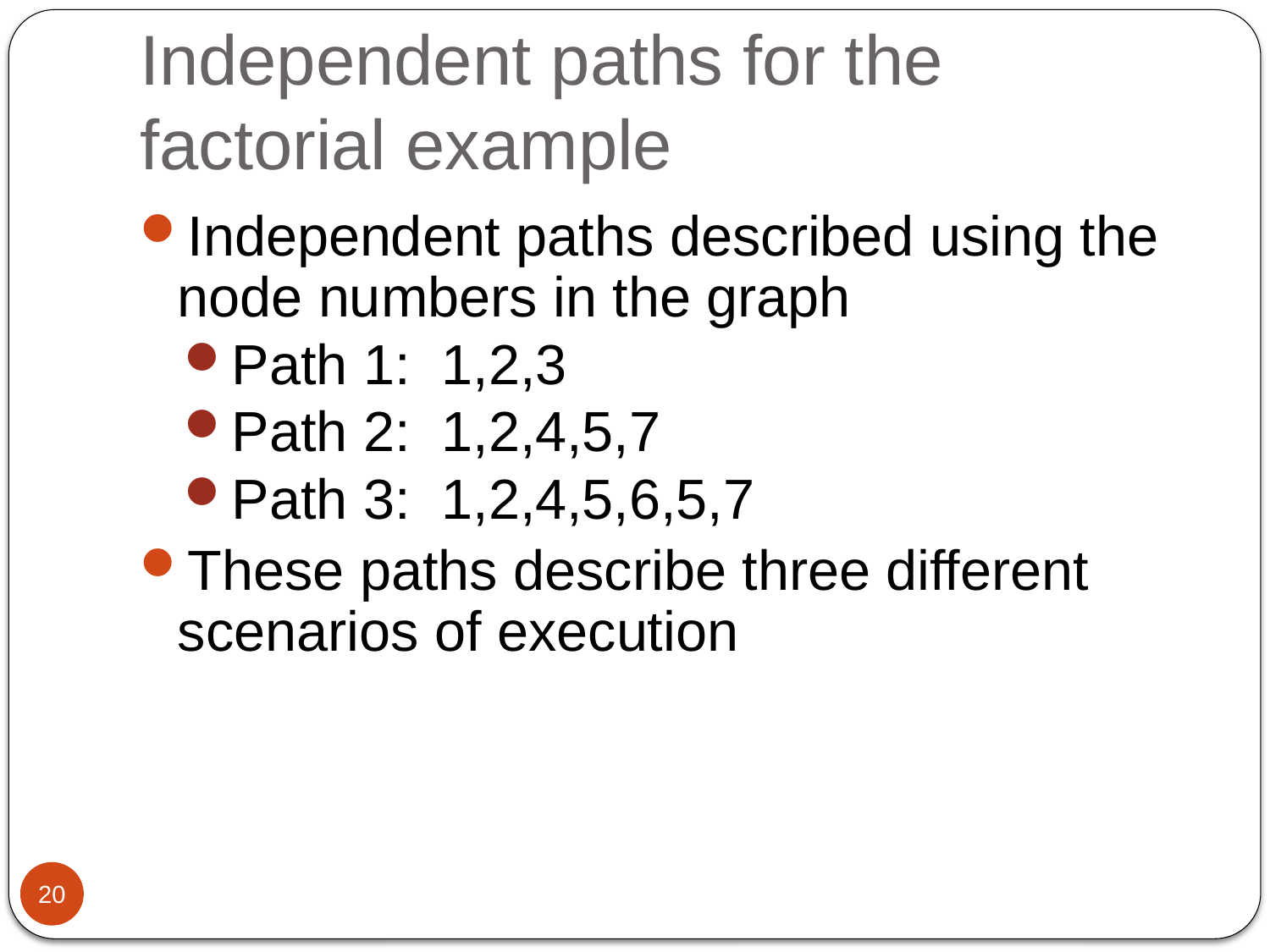

# Independent paths for the factorial example
Independent paths described using the node numbers in the graph
Path 1:  1,2,3
Path 2:  1,2,4,5,7
Path 3:  1,2,4,5,6,5,7
These paths describe three different scenarios of execution
20